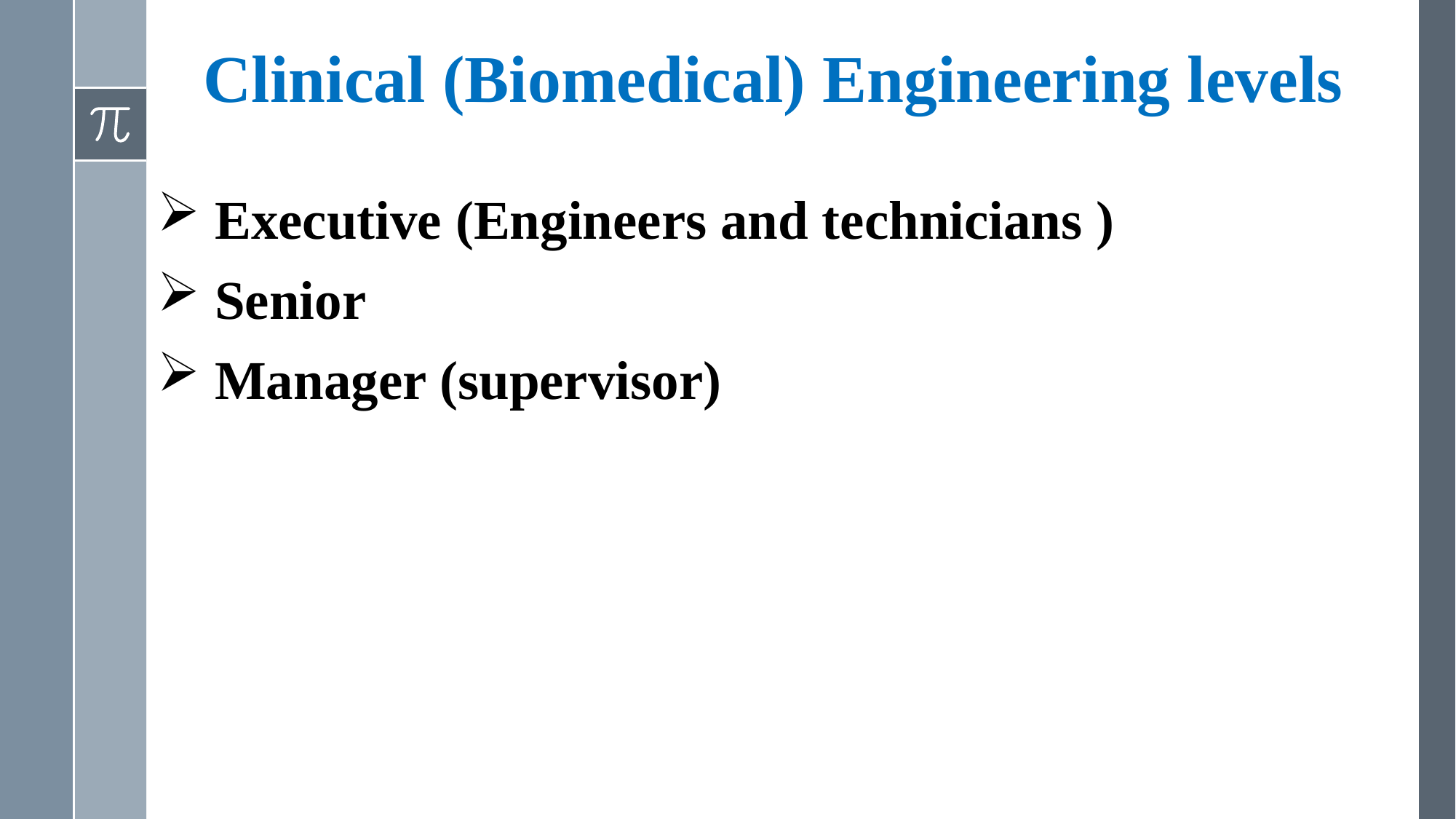

# Clinical (Biomedical) Engineering levels
 Executive (Engineers and technicians )
 Senior
 Manager (supervisor)